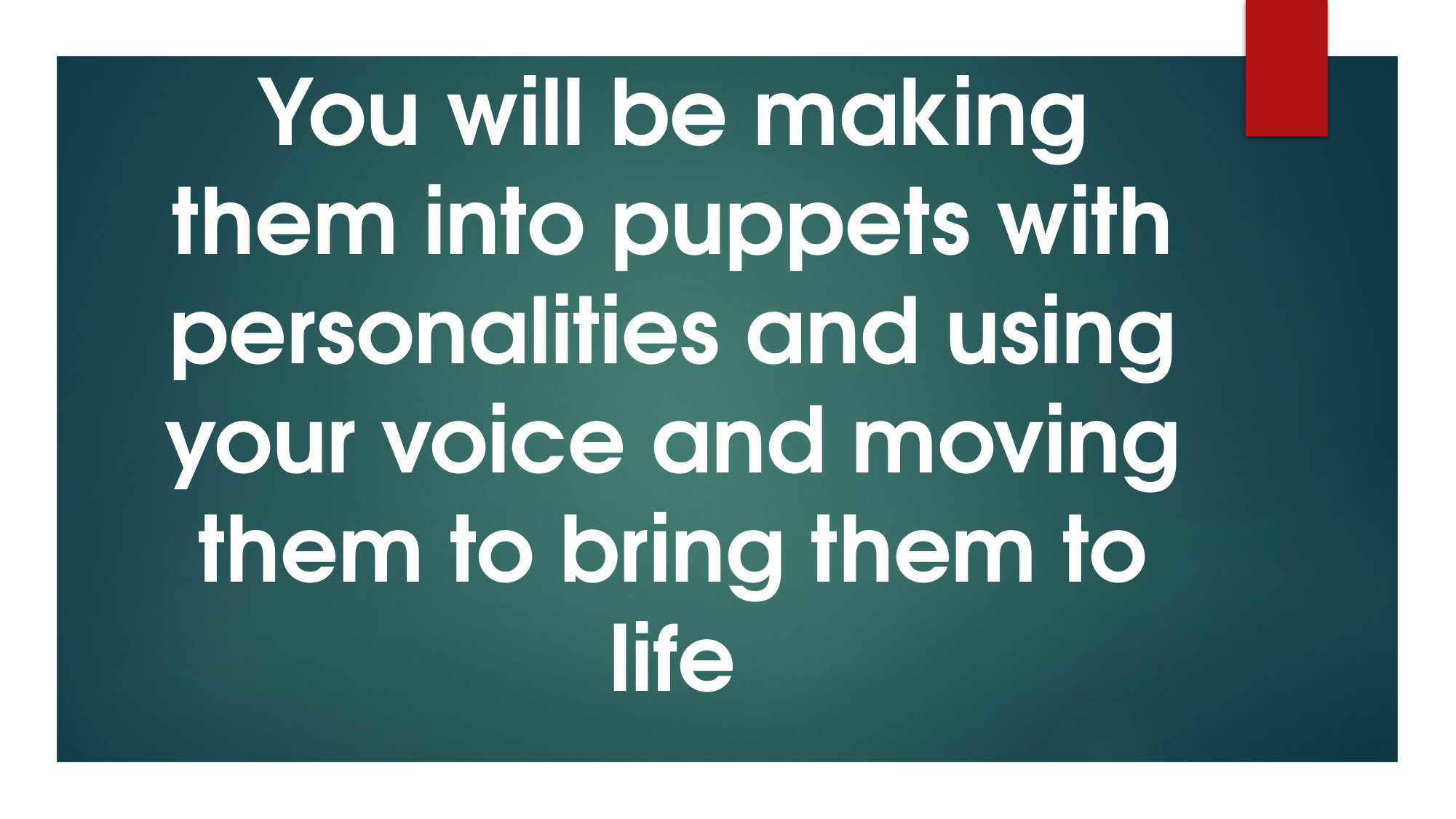

You will be making them into puppets with personalities and using your voice and moving them to bring them to life